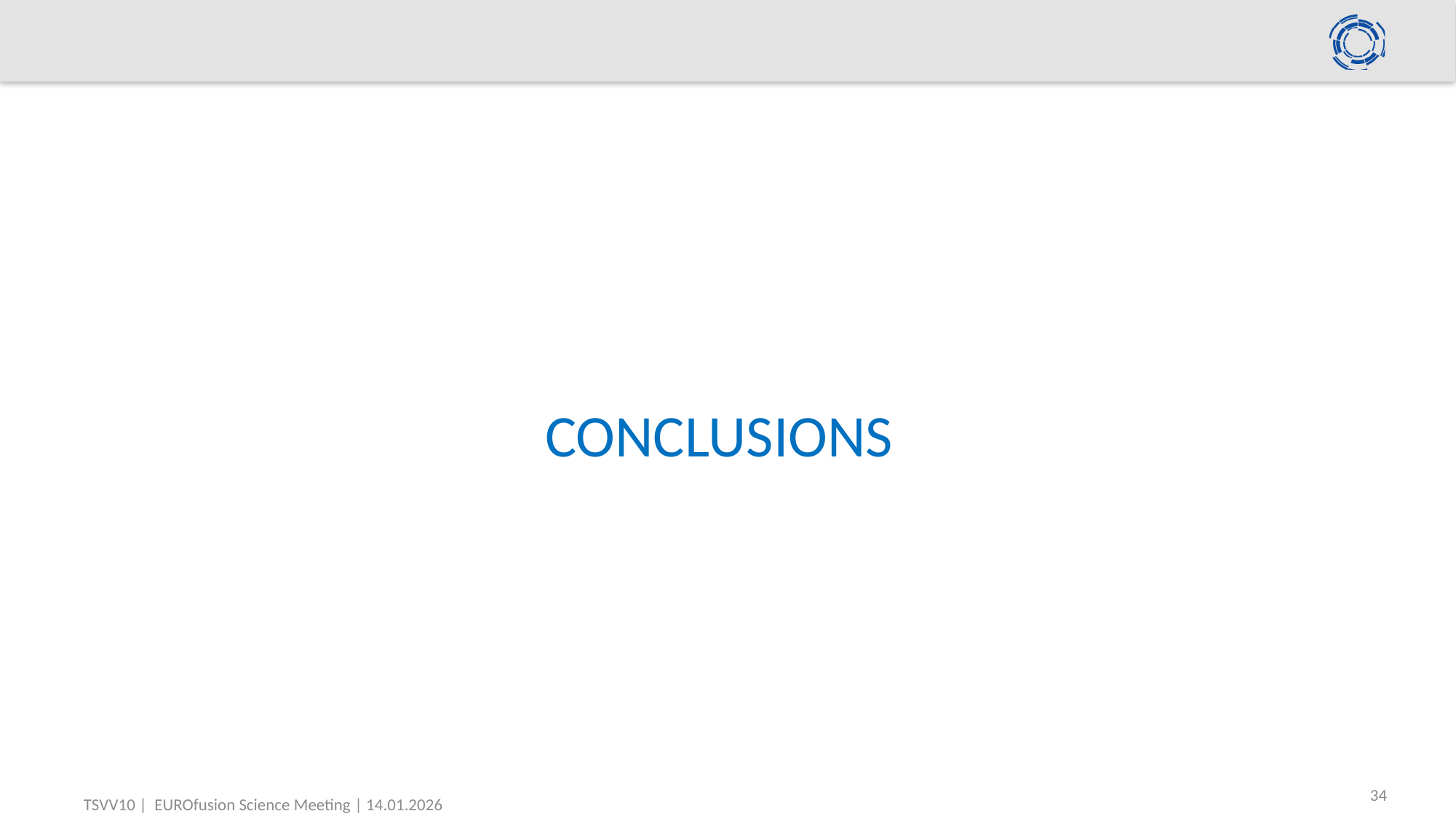

#

CONCLUSIONS
34
TSVV10 |  EUROfusion Science Meeting | 14.01.2026